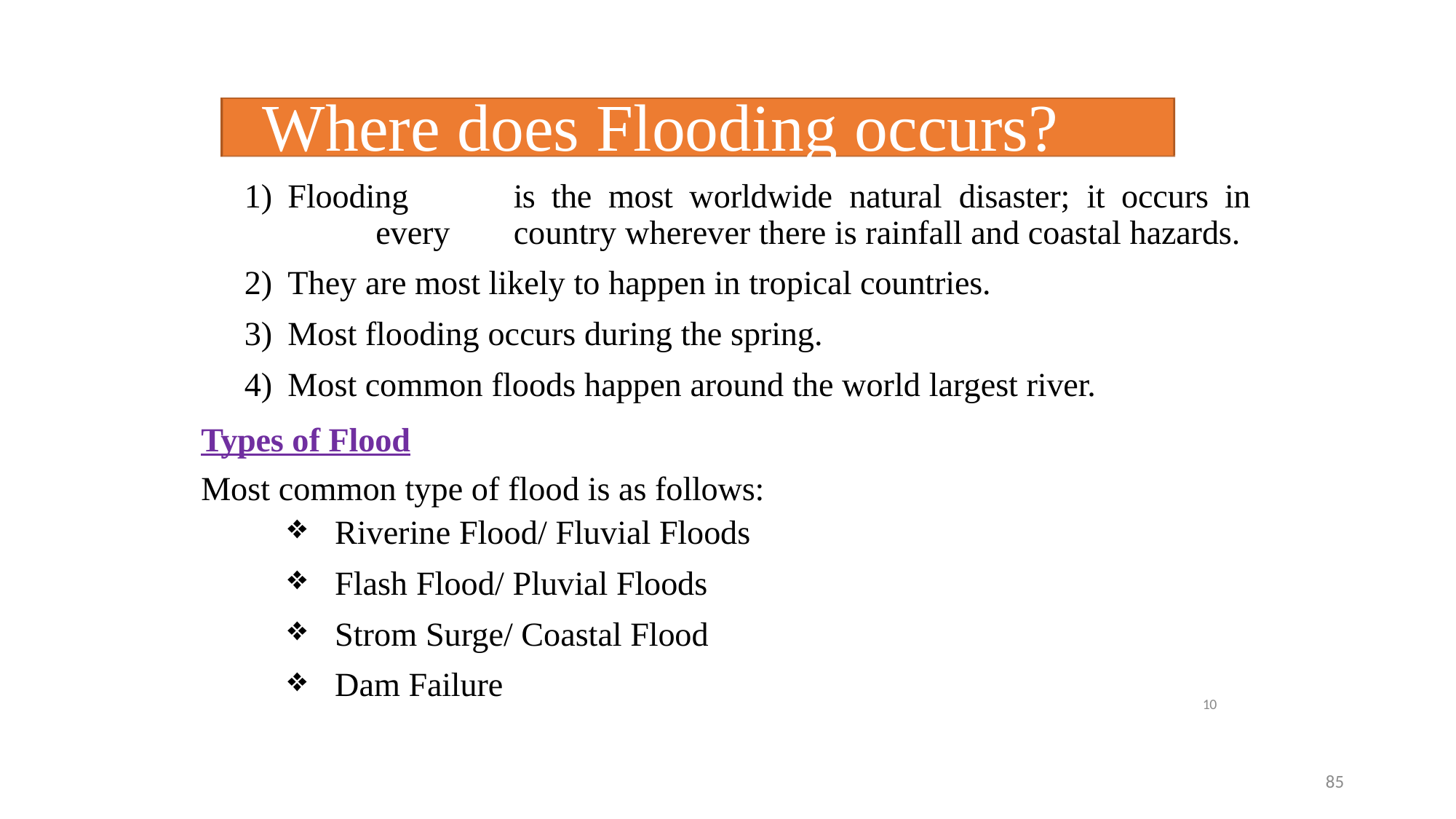

# Where does Flooding occurs?

Flooding	is	the	most	worldwide	natural	disaster;	it	occurs	in	every 	country wherever there is rainfall and coastal hazards.
They are most likely to happen in tropical countries.
Most flooding occurs during the spring.
Most common floods happen around the world largest river.
Types of Flood
Most common type of flood is as follows:
Riverine Flood/ Fluvial Floods
Flash Flood/ Pluvial Floods
Strom Surge/ Coastal Flood
Dam Failure
10
85